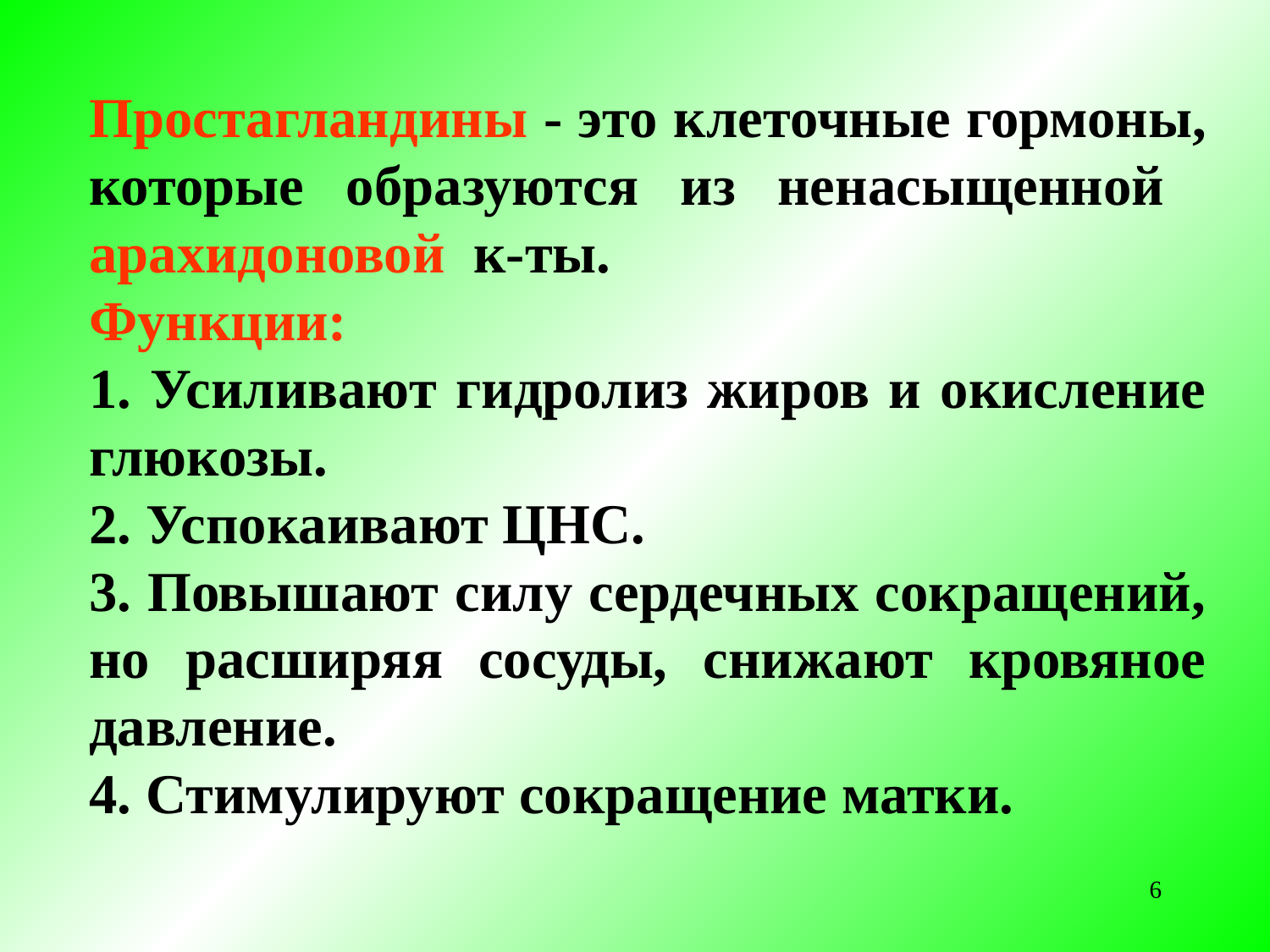

Простагландины - это клеточные гормоны, которые образуются из ненасыщенной  арахидоновой  к-ты.
Функции:
1. Усиливают гидролиз жиров и окисление глюкозы.
2. Успокаивают ЦНС.
3. Повышают силу сердечных сокращений,
но расширяя сосуды, снижают кровяное давление.
4. Стимулируют сокращение матки.
6